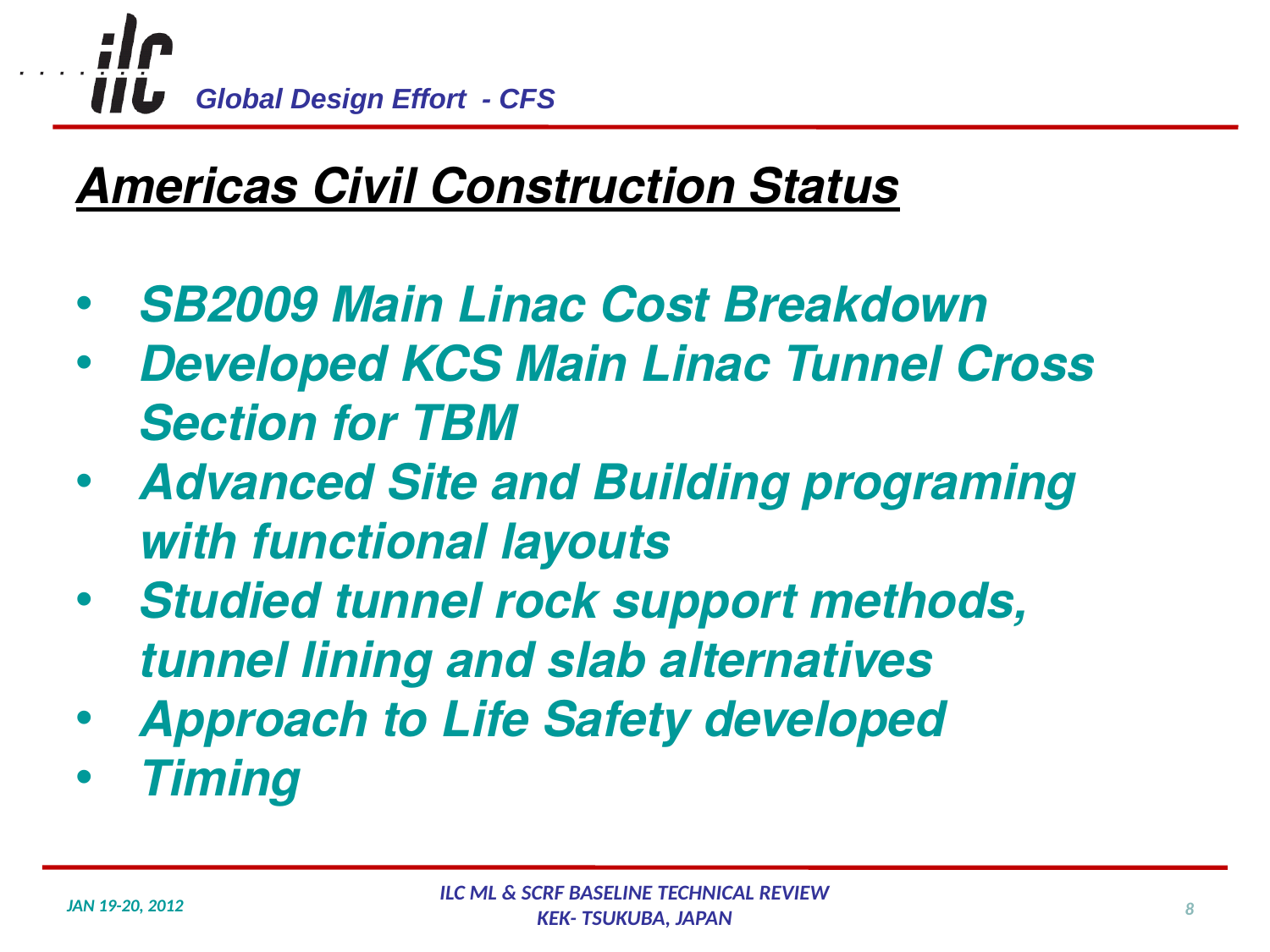

Americas Civil Construction Status

SB2009 Main Linac Cost Breakdown
Developed KCS Main Linac Tunnel Cross Section for TBM
Advanced Site and Building programing with functional layouts
Studied tunnel rock support methods, tunnel lining and slab alternatives
Approach to Life Safety developed
Timing

8